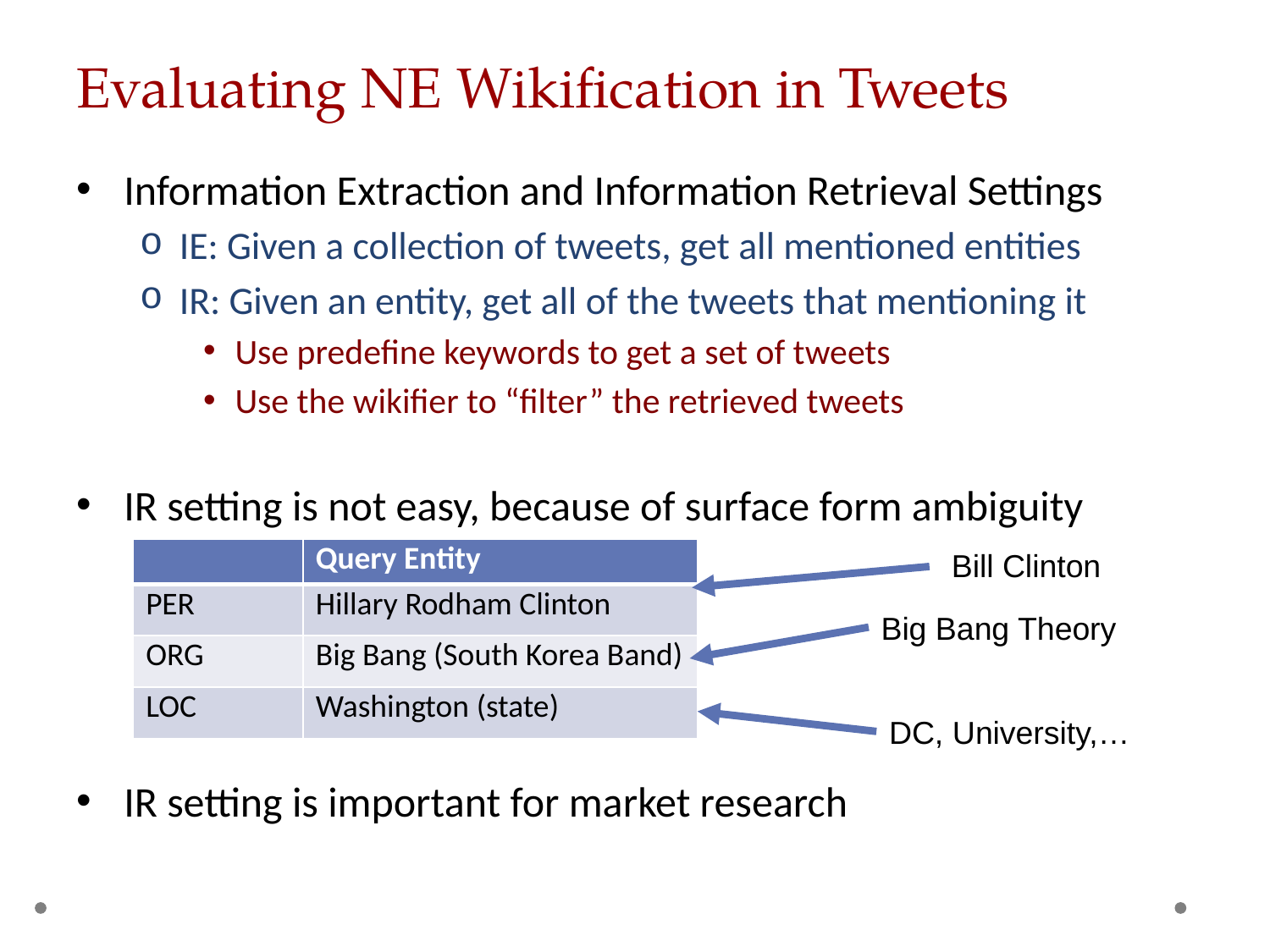

# Evaluating NE Wikification in Tweets
Information Extraction and Information Retrieval Settings
IE: Given a collection of tweets, get all mentioned entities
IR: Given an entity, get all of the tweets that mentioning it
Use predefine keywords to get a set of tweets
Use the wikifier to “filter” the retrieved tweets

IR setting is not easy, because of surface form ambiguity

IR setting is important for market research
|  | Query Entity |
| --- | --- |
| PER | Hillary Rodham Clinton |
| ORG | Big Bang (South Korea Band) |
| LOC | Washington (state) |
Bill Clinton
Big Bang Theory
DC, University,…